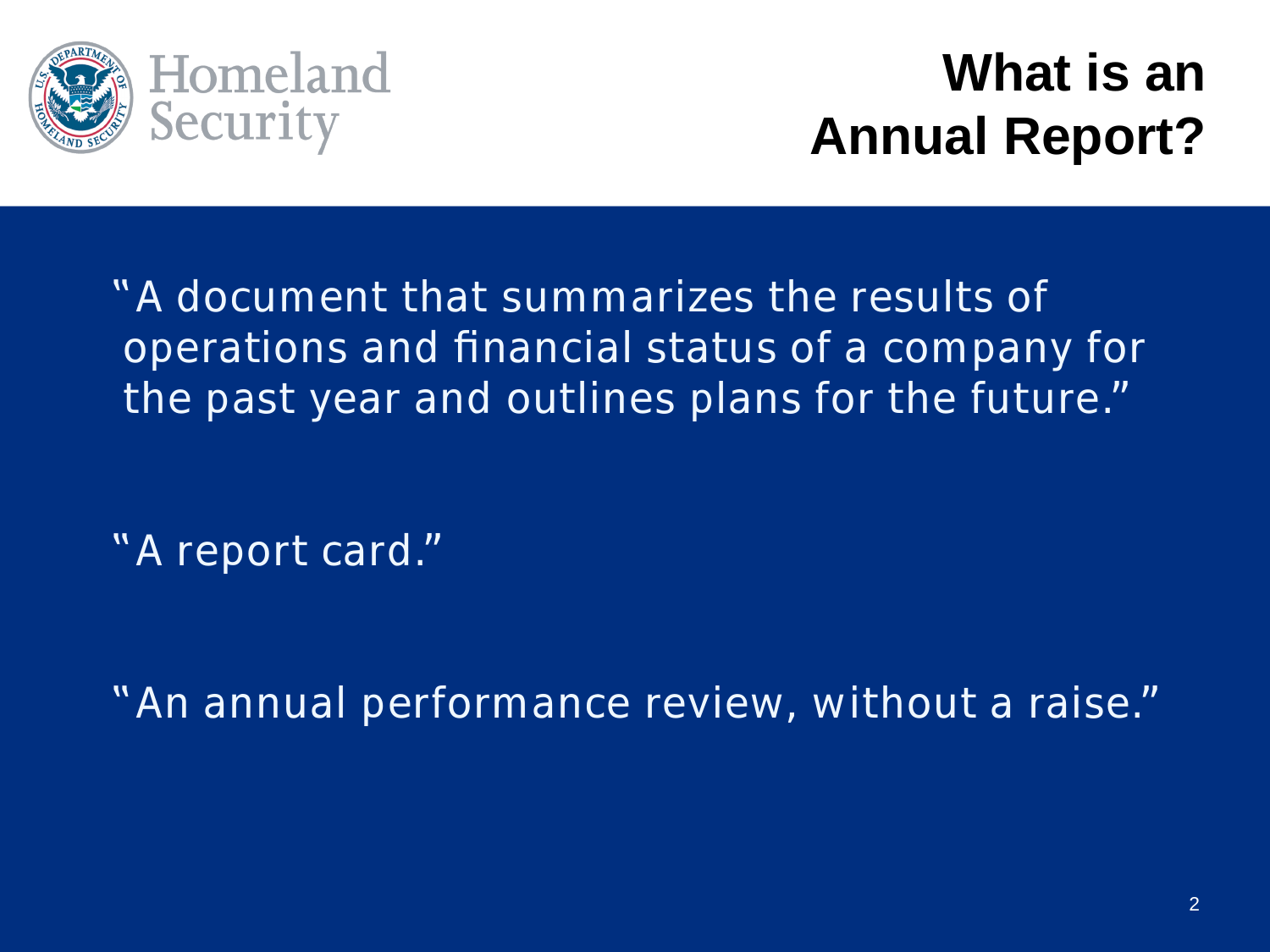

# What is an Annual Report?
“A document that summarizes the results of operations and financial status of a company for the past year and outlines plans for the future.”

“A report card.”

“An annual performance review, without a raise.”
2